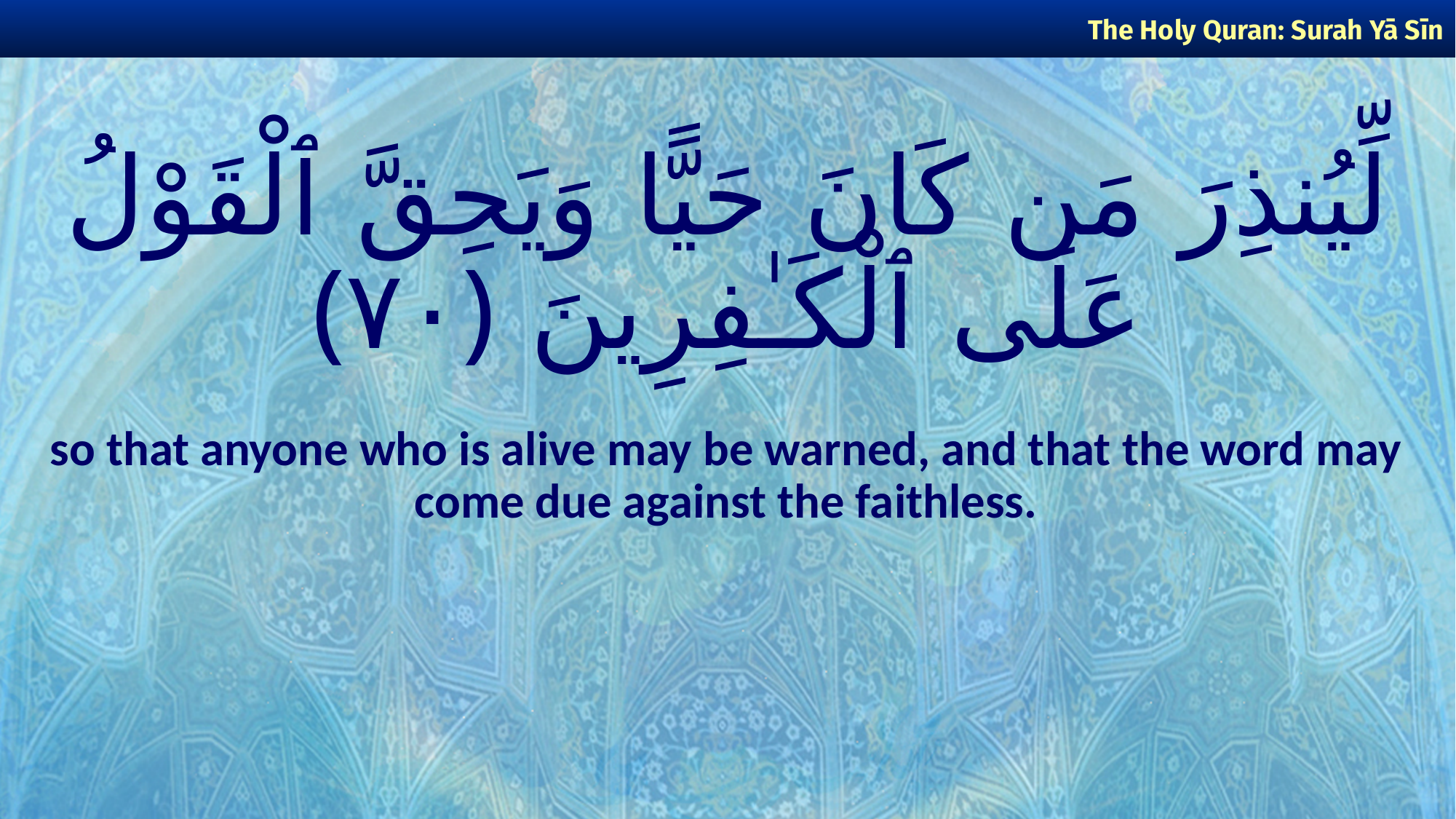

The Holy Quran: Surah Yā Sīn
# لِّيُنذِرَ مَن كَانَ حَيًّا وَيَحِقَّ ٱلْقَوْلُ عَلَى ٱلْكَـٰفِرِينَ ﴿٧٠﴾
so that anyone who is alive may be warned, and that the word may come due against the faithless.